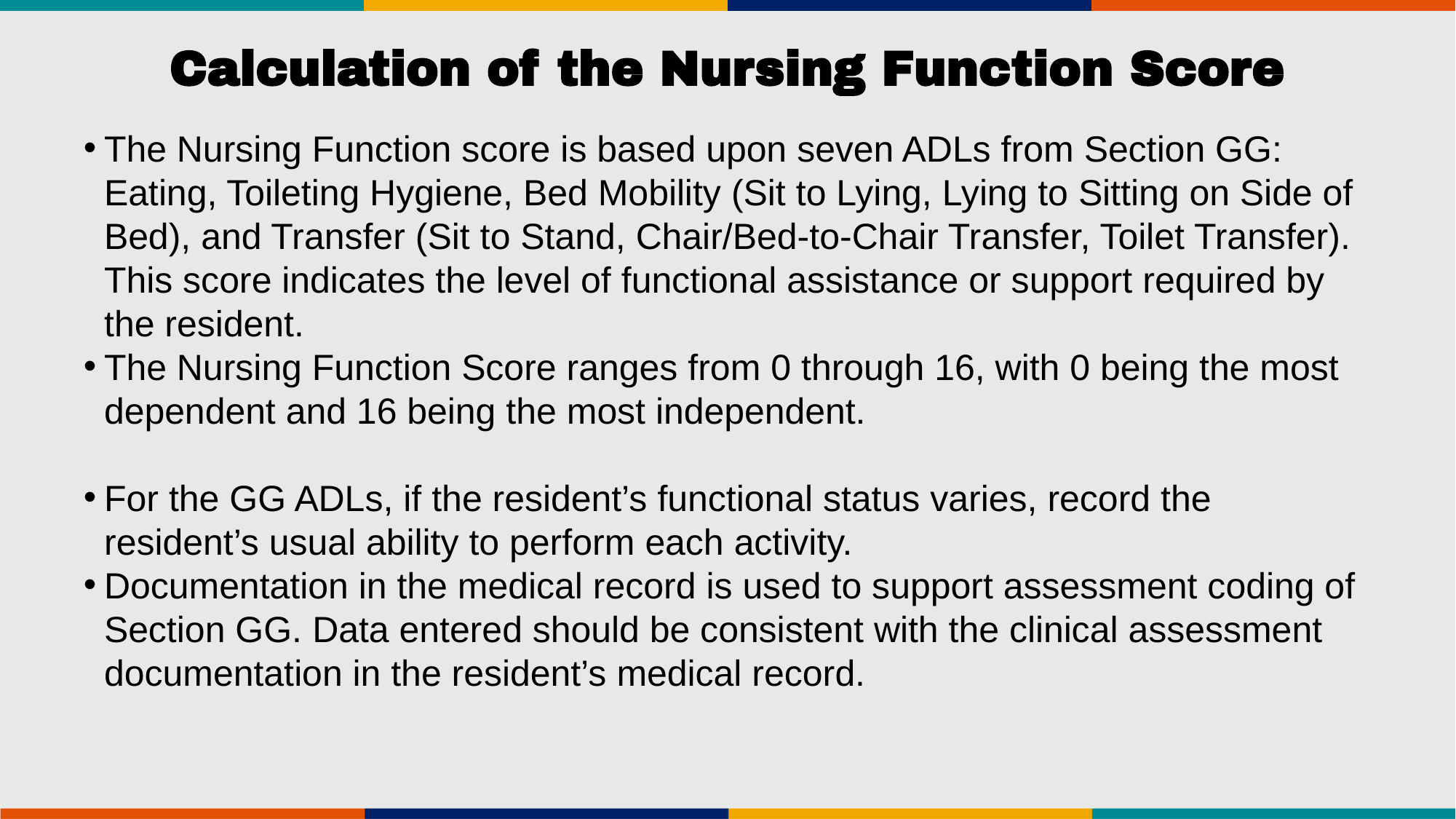

# Calculation of the Nursing Function Score
The Nursing Function score is based upon seven ADLs from Section GG: Eating, Toileting Hygiene, Bed Mobility (Sit to Lying, Lying to Sitting on Side of Bed), and Transfer (Sit to Stand, Chair/Bed-to-Chair Transfer, Toilet Transfer). This score indicates the level of functional assistance or support required by the resident.
The Nursing Function Score ranges from 0 through 16, with 0 being the most dependent and 16 being the most independent.

For the GG ADLs, if the resident’s functional status varies, record the resident’s usual ability to perform each activity.
Documentation in the medical record is used to support assessment coding of Section GG. Data entered should be consistent with the clinical assessment documentation in the resident’s medical record.